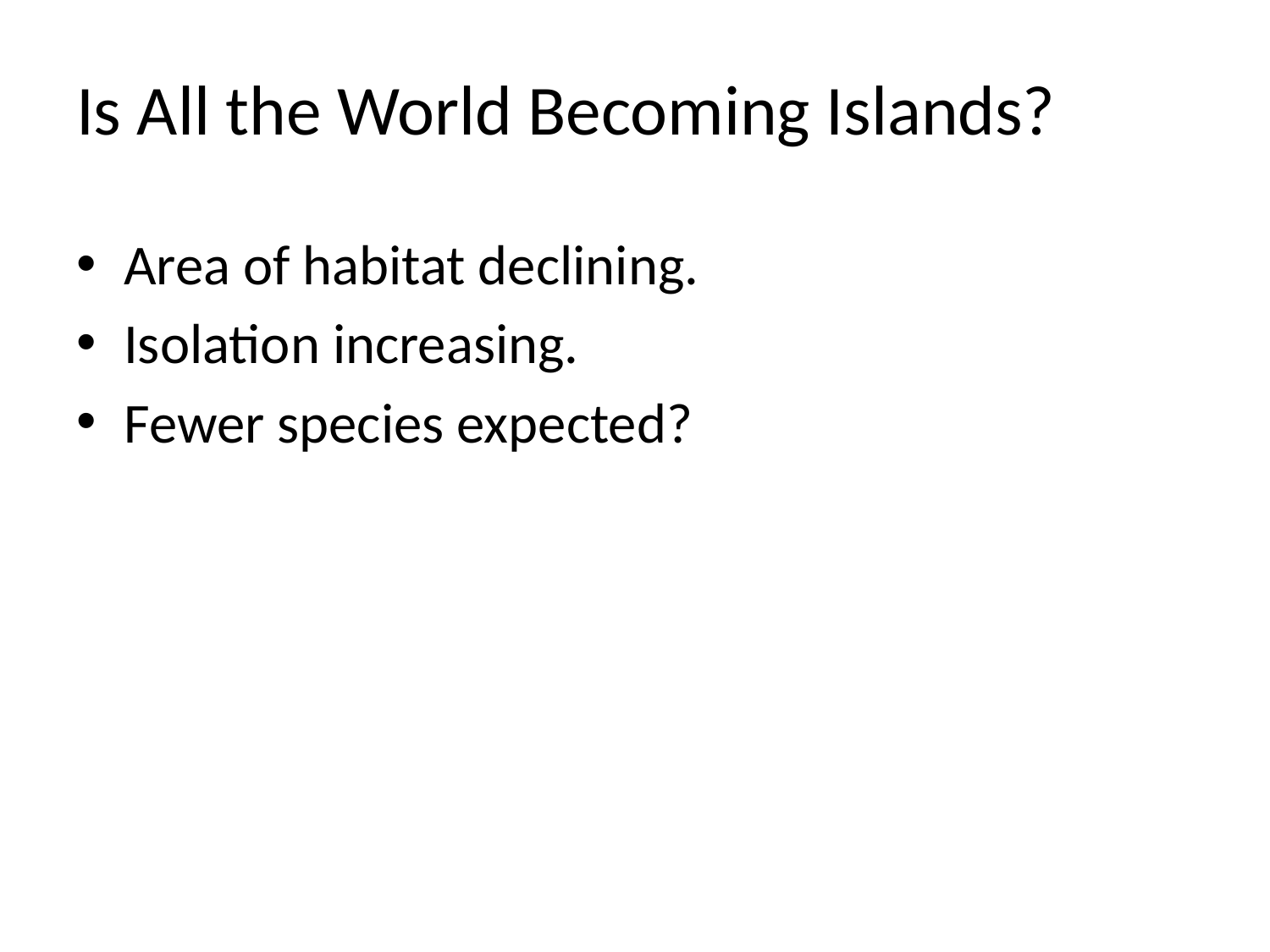

# Is All the World Becoming Islands?
Area of habitat declining.
Isolation increasing.
Fewer species expected?